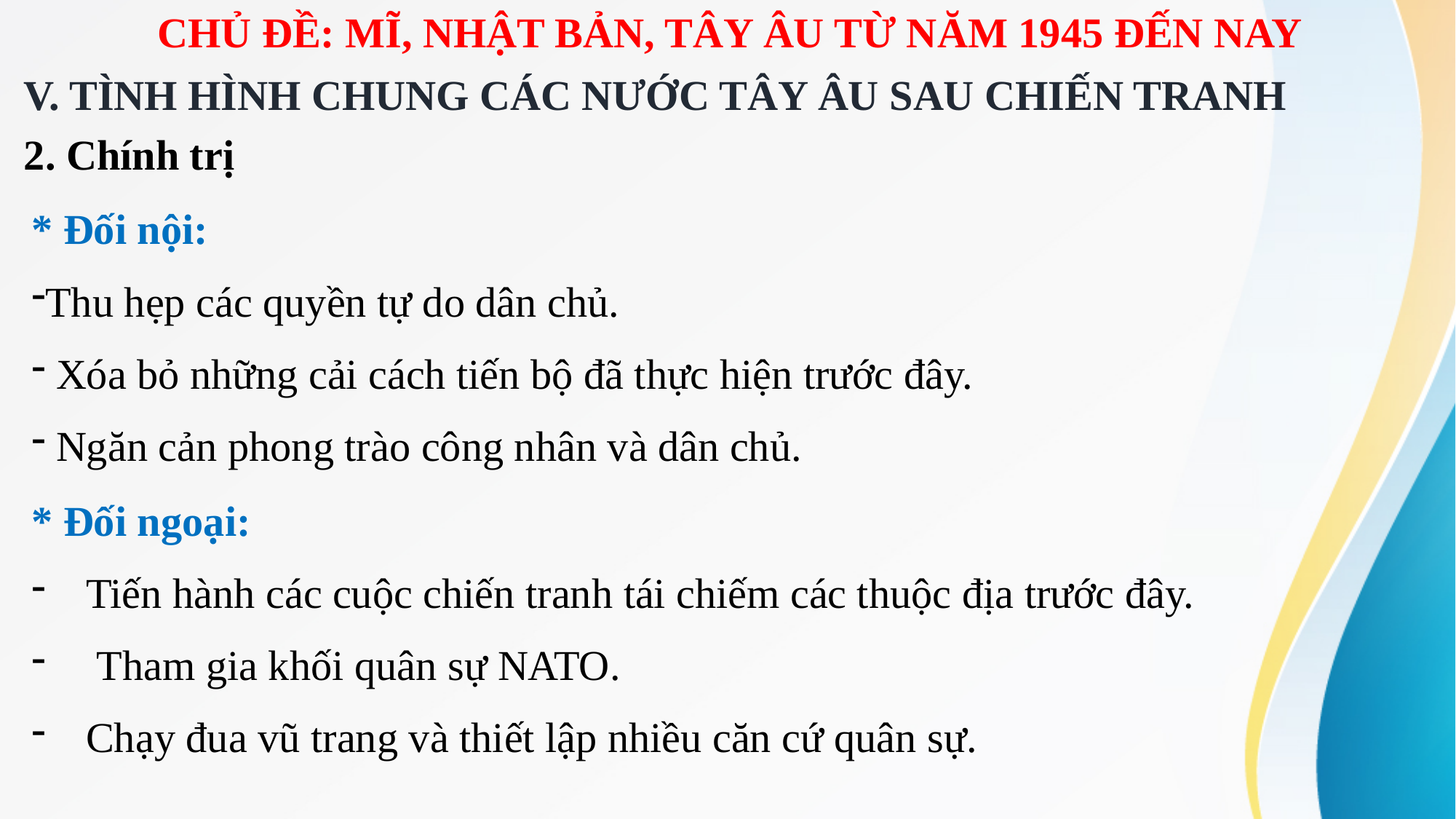

CHỦ ĐỀ: MĨ, NHẬT BẢN, TÂY ÂU TỪ NĂM 1945 ĐẾN NAY
V. TÌNH HÌNH CHUNG CÁC NƯỚC TÂY ÂU SAU CHIẾN TRANH
2. Chính trị
* Đối nội:
Thu hẹp các quyền tự do dân chủ.
 Xóa bỏ những cải cách tiến bộ đã thực hiện trước đây.
 Ngăn cản phong trào công nhân và dân chủ.

* Đối ngoại:
Tiến hành các cuộc chiến tranh tái chiếm các thuộc địa trước đây.
 Tham gia khối quân sự NATO.
Chạy đua vũ trang và thiết lập nhiều căn cứ quân sự.